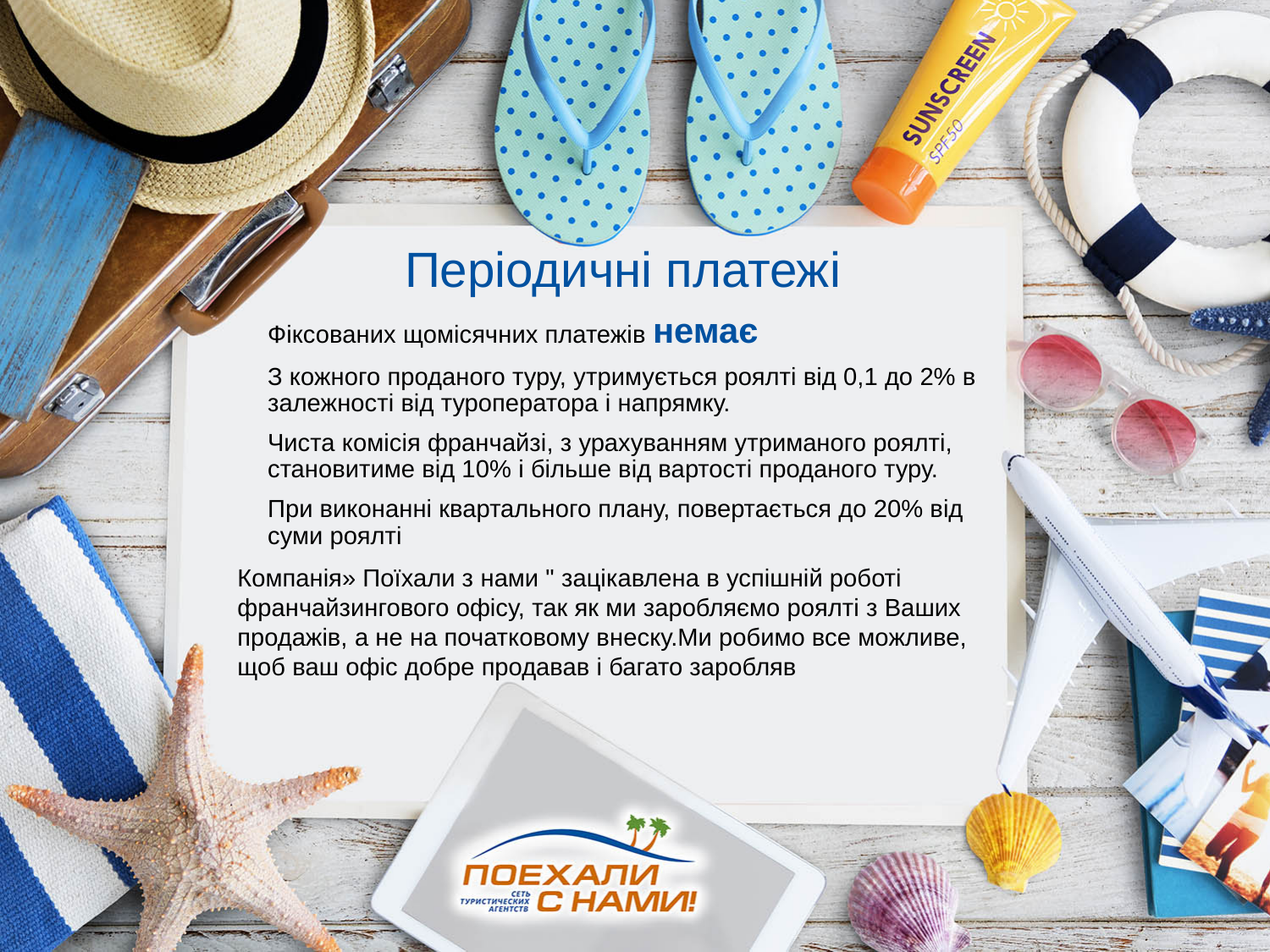

# Періодичні платежі
Фіксованих щомісячних платежів немає
З кожного проданого туру, утримується роялті від 0,1 до 2% в залежності від туроператора і напрямку.
Чиста комісія франчайзі, з урахуванням утриманого роялті, становитиме від 10% і більше від вартості проданого туру.
При виконанні квартального плану, повертається до 20% від суми роялті
Компанія» Поїхали з нами " зацікавлена в успішній роботі франчайзингового офісу, так як ми заробляємо роялті з Ваших продажів, а не на початковому внеску.Ми робимо все можливе, щоб ваш офіс добре продавав і багато заробляв